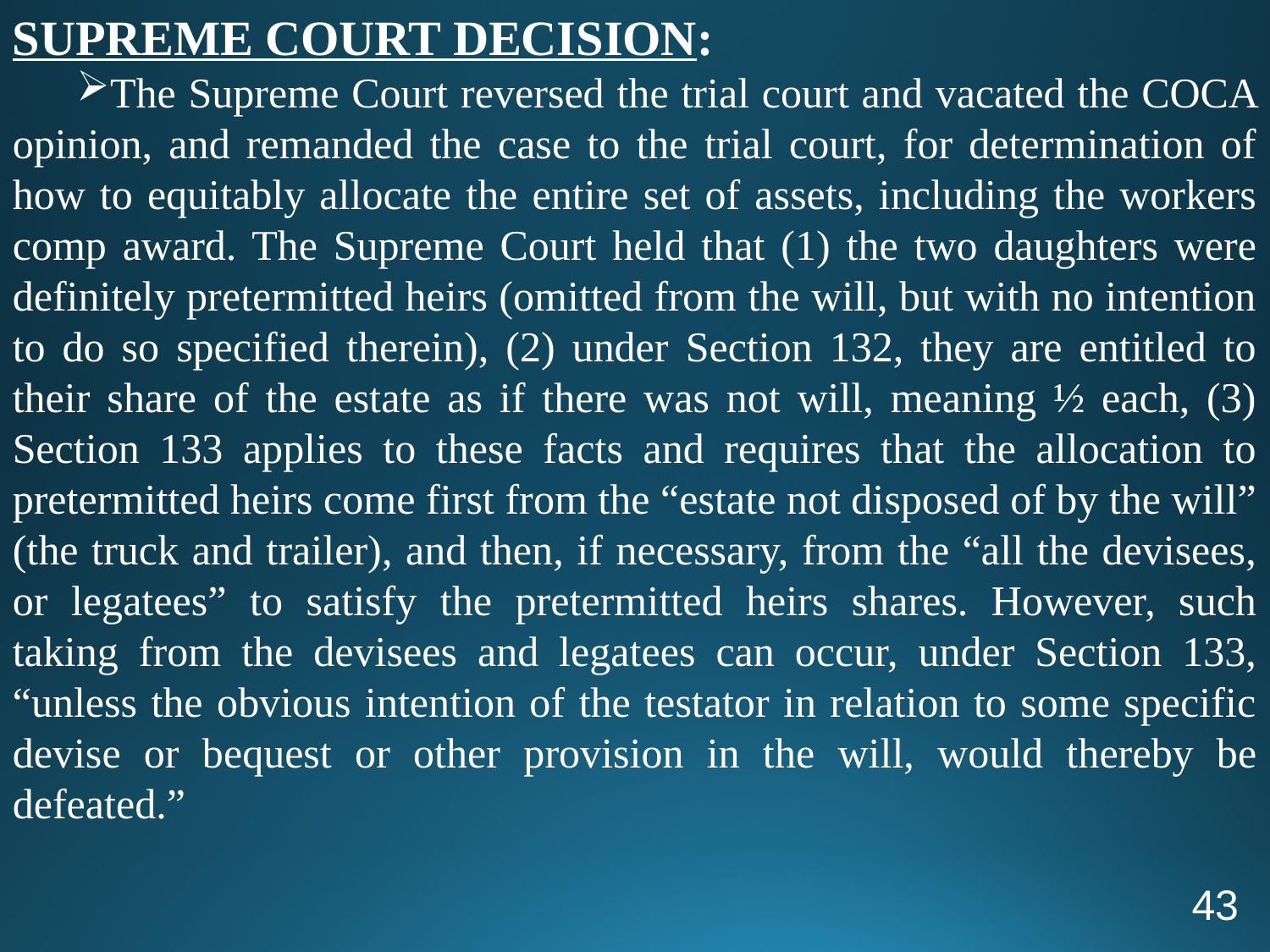

SUPREME COURT DECISION:
The Supreme Court reversed the trial court and vacated the COCA opinion, and remanded the case to the trial court, for determination of how to equitably allocate the entire set of assets, including the workers comp award. The Supreme Court held that (1) the two daughters were definitely pretermitted heirs (omitted from the will, but with no intention to do so specified therein), (2) under Section 132, they are entitled to their share of the estate as if there was not will, meaning ½ each, (3) Section 133 applies to these facts and requires that the allocation to pretermitted heirs come first from the “estate not disposed of by the will” (the truck and trailer), and then, if necessary, from the “all the devisees, or legatees” to satisfy the pretermitted heirs shares. However, such taking from the devisees and legatees can occur, under Section 133, “unless the obvious intention of the testator in relation to some specific devise or bequest or other provision in the will, would thereby be defeated.”

43